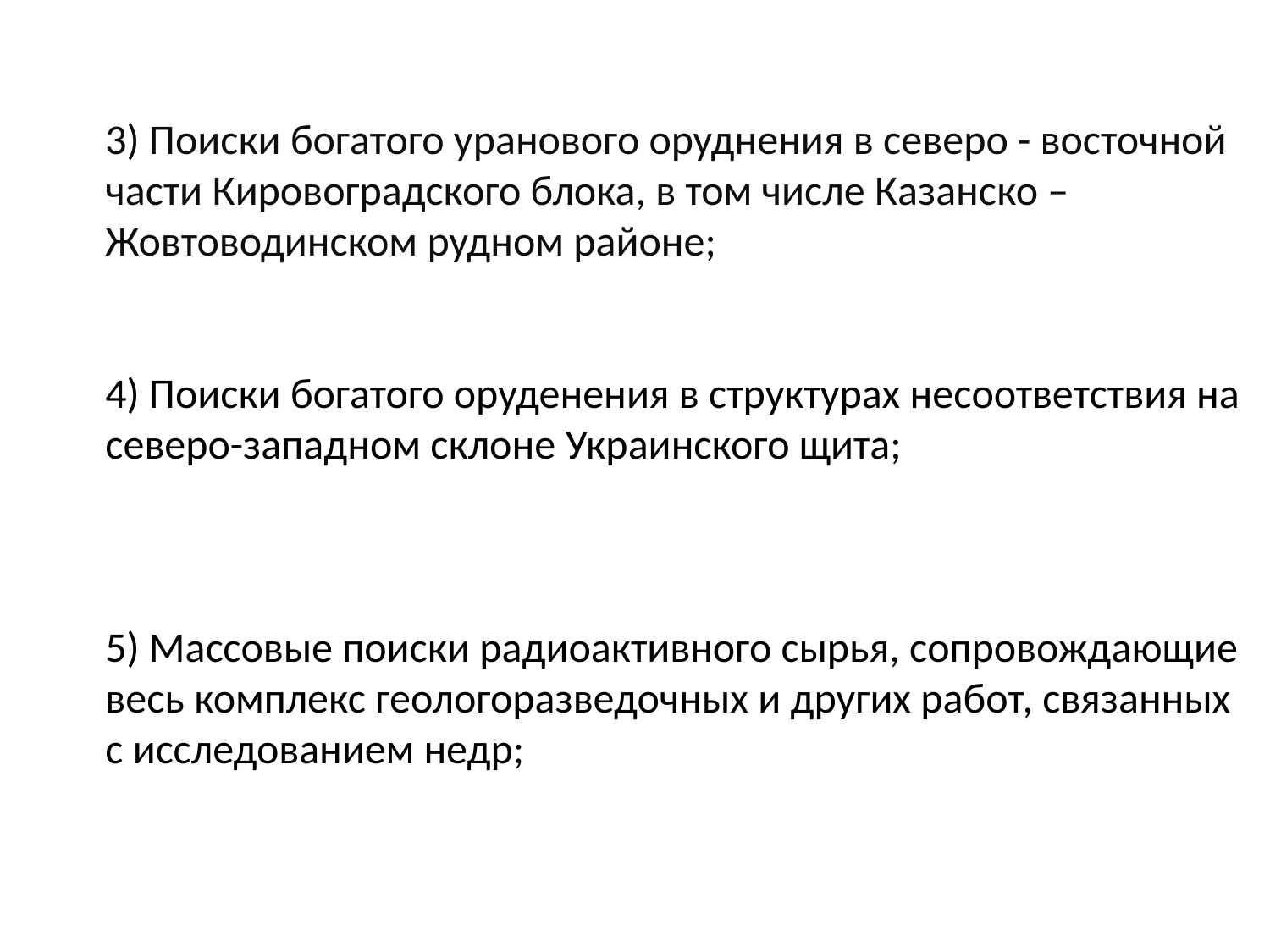

3) Поиски богатого уранового оруднения в северо - восточной части Кировоградского блока, в том числе Казанско – Жовтоводинском рудном районе;

4) Поиски богатого оруденения в структурах несоответствия на северо-западном склоне Украинского щита;

5) Массовые поиски радиоактивного сырья, сопровождающие весь комплекс геологоразведочных и других работ, связанных с исследованием недр;